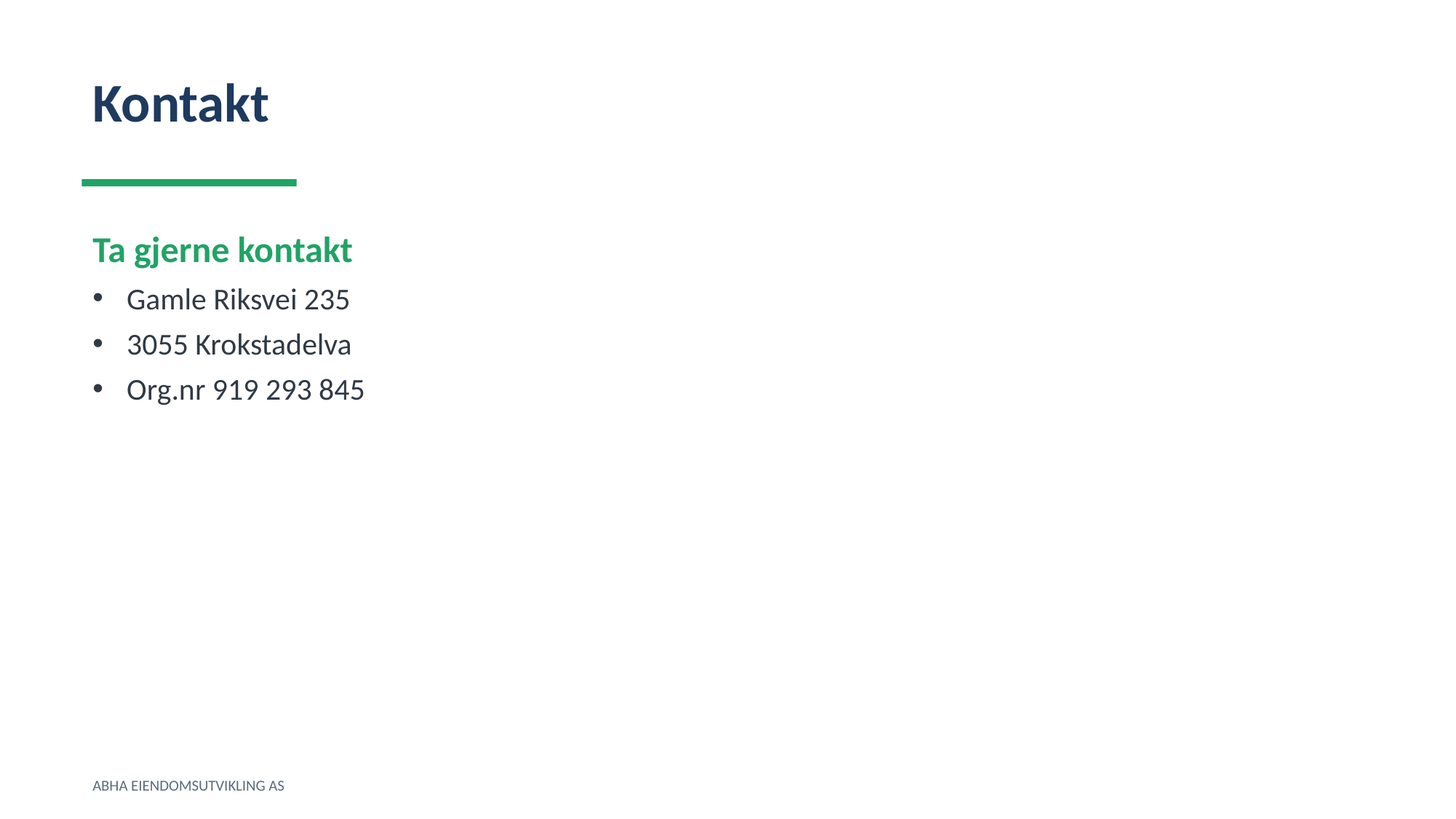

Kontakt

Ta gjerne kontakt
Gamle Riksvei 235
3055 Krokstadelva
Org.nr 919 293 845
ABHA EIENDOMSUTVIKLING AS